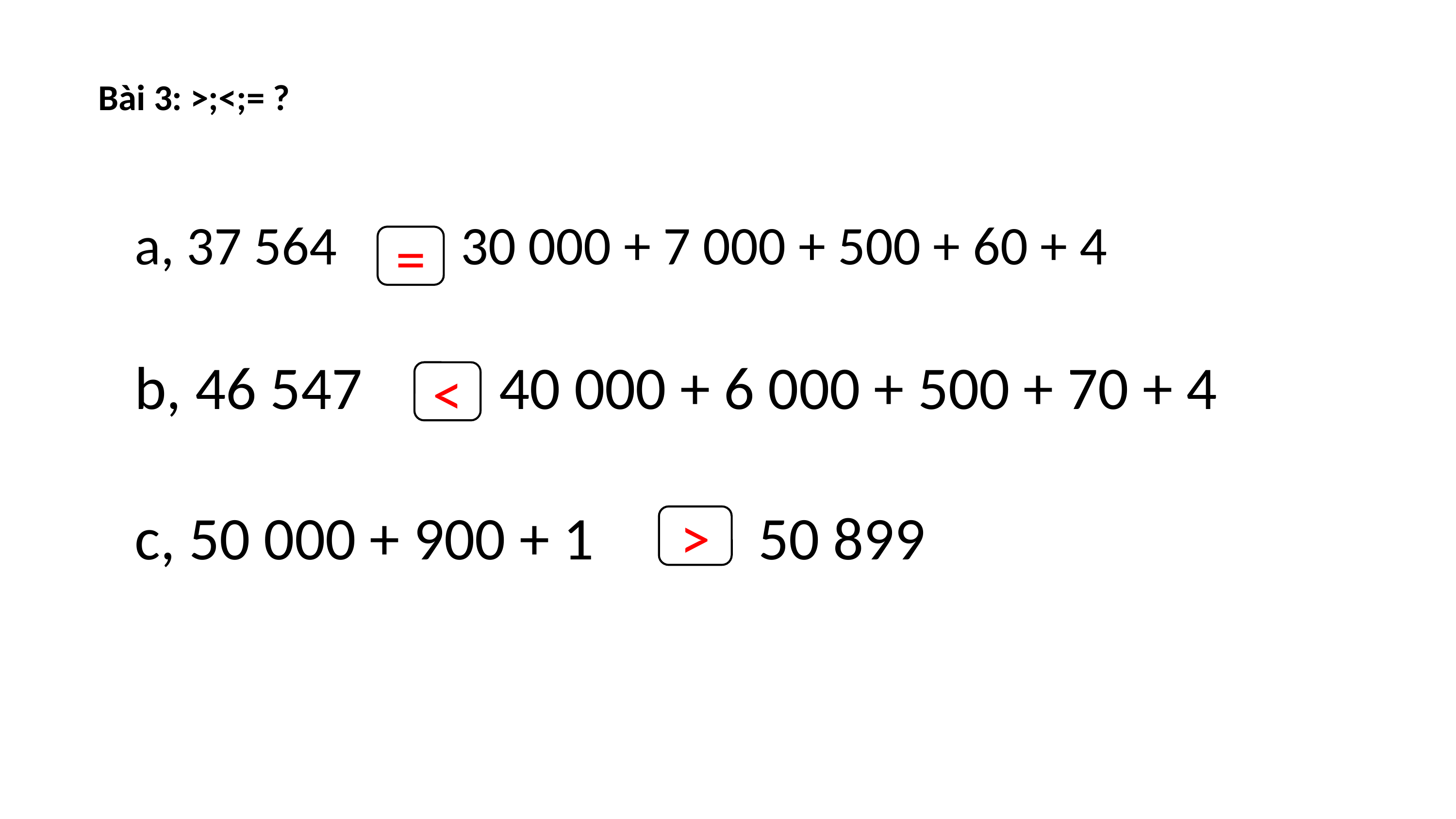

Bài 3: >;<;= ?
a, 37 564          30 000 + 7 000 + 500 + 60 + 4

b, 46 547          40 000 + 6 000 + 500 + 70 + 4

c, 50 000 + 900 + 1            50 899
=
<
>